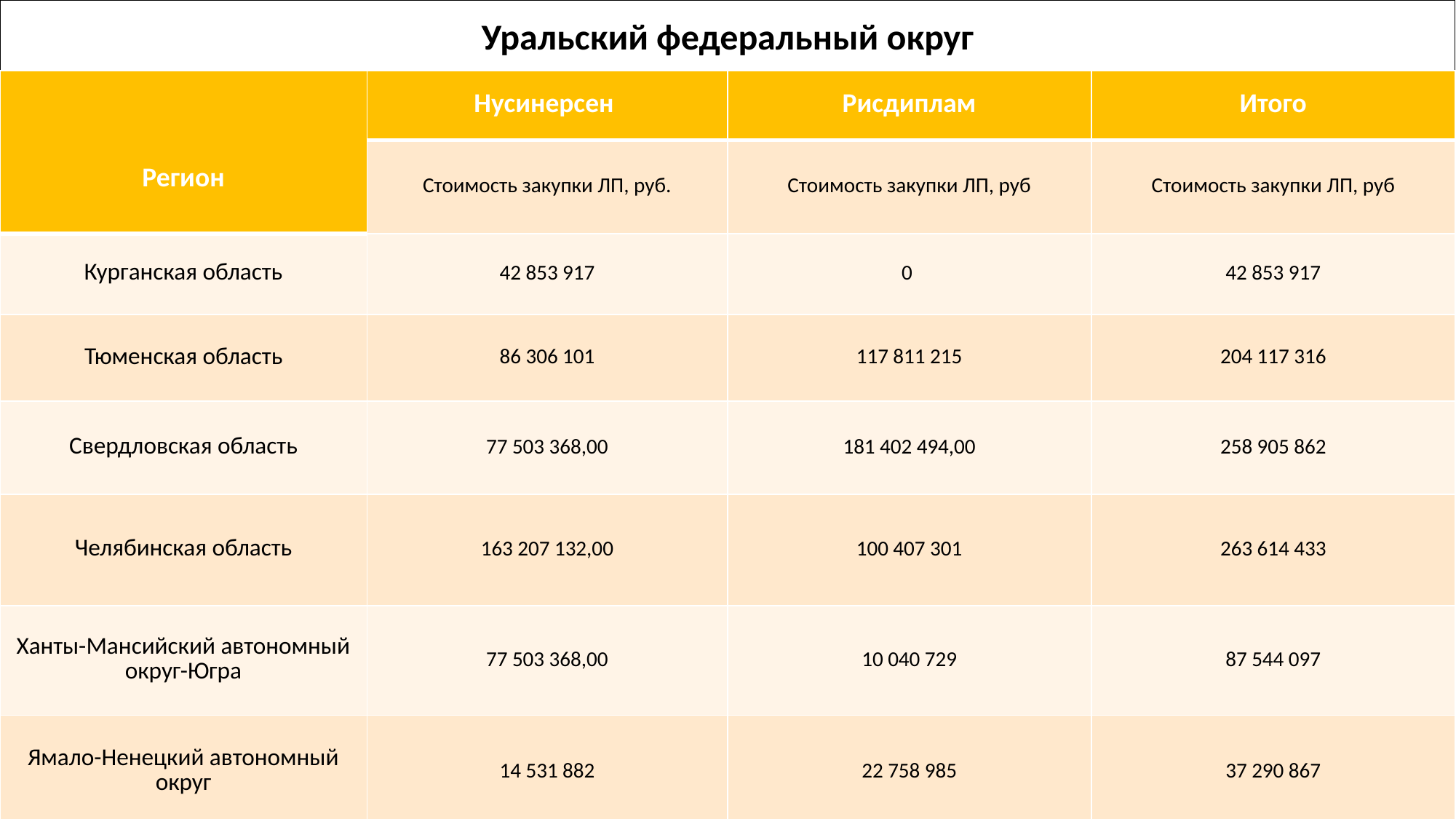

Уральский федеральный округ
| Регион | Нусинерсен | Рисдиплам | Итого |
| --- | --- | --- | --- |
|  | Стоимость закупки ЛП, руб. | Стоимость закупки ЛП, руб | Стоимость закупки ЛП, руб |
| Курганская область | 42 853 917 | 0 | 42 853 917 |
| Тюменская область | 86 306 101 | 117 811 215 | 204 117 316 |
| Свердловская область | 77 503 368,00 | 181 402 494,00 | 258 905 862 |
| Челябинская область | 163 207 132,00 | 100 407 301 | 263 614 433 |
| Ханты-Мансийский автономный округ-Югра | 77 503 368,00 | 10 040 729 | 87 544 097 |
| Ямало-Ненецкий автономный округ | 14 531 882 | 22 758 985 | 37 290 867 |